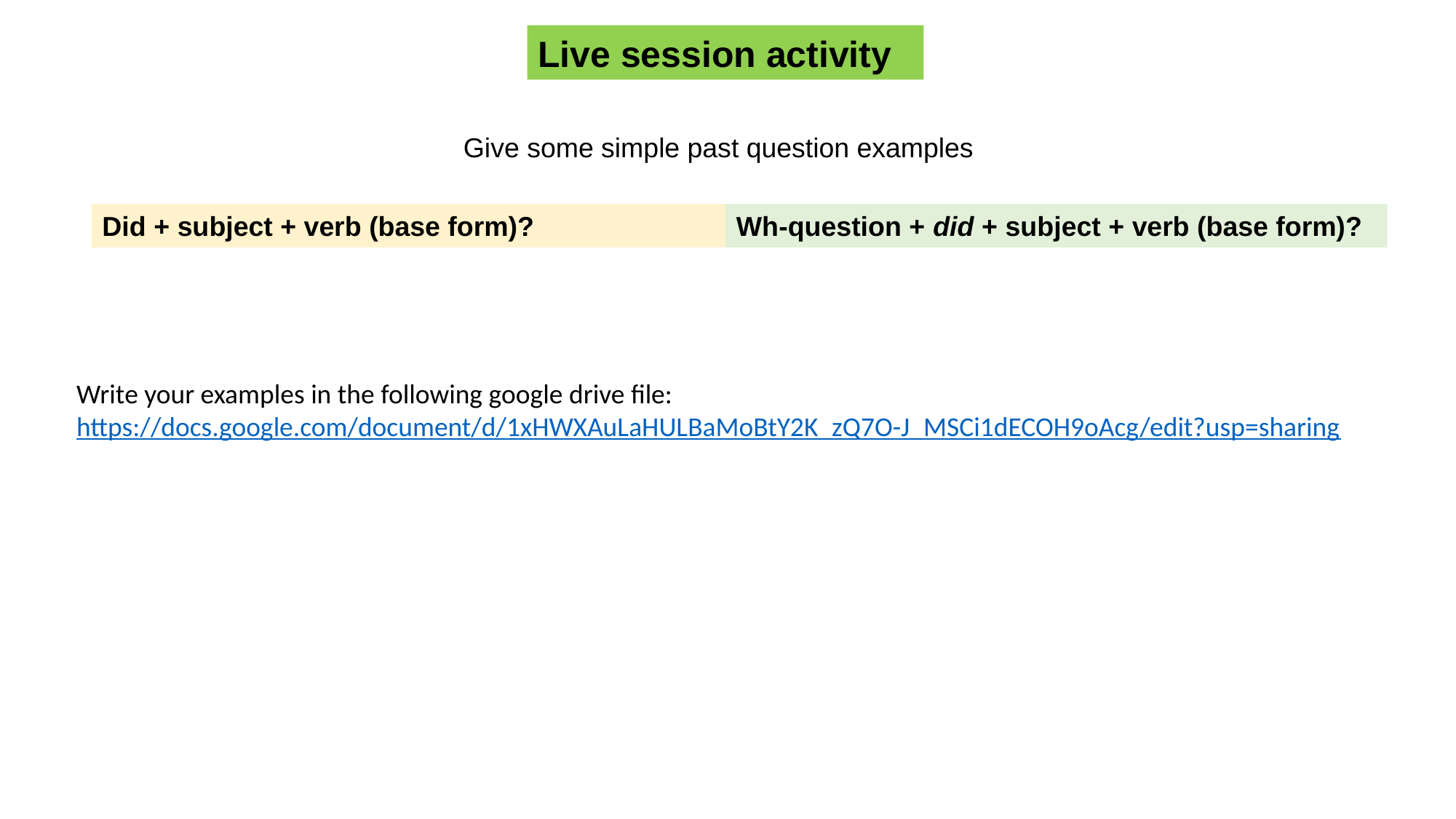

Live session activity
Give some simple past question examples
Did + subject + verb (base form)?
Wh-question + did + subject + verb (base form)?
Write your examples in the following google drive file:
https://docs.google.com/document/d/1xHWXAuLaHULBaMoBtY2K_zQ7O-J_MSCi1dECOH9oAcg/edit?usp=sharing